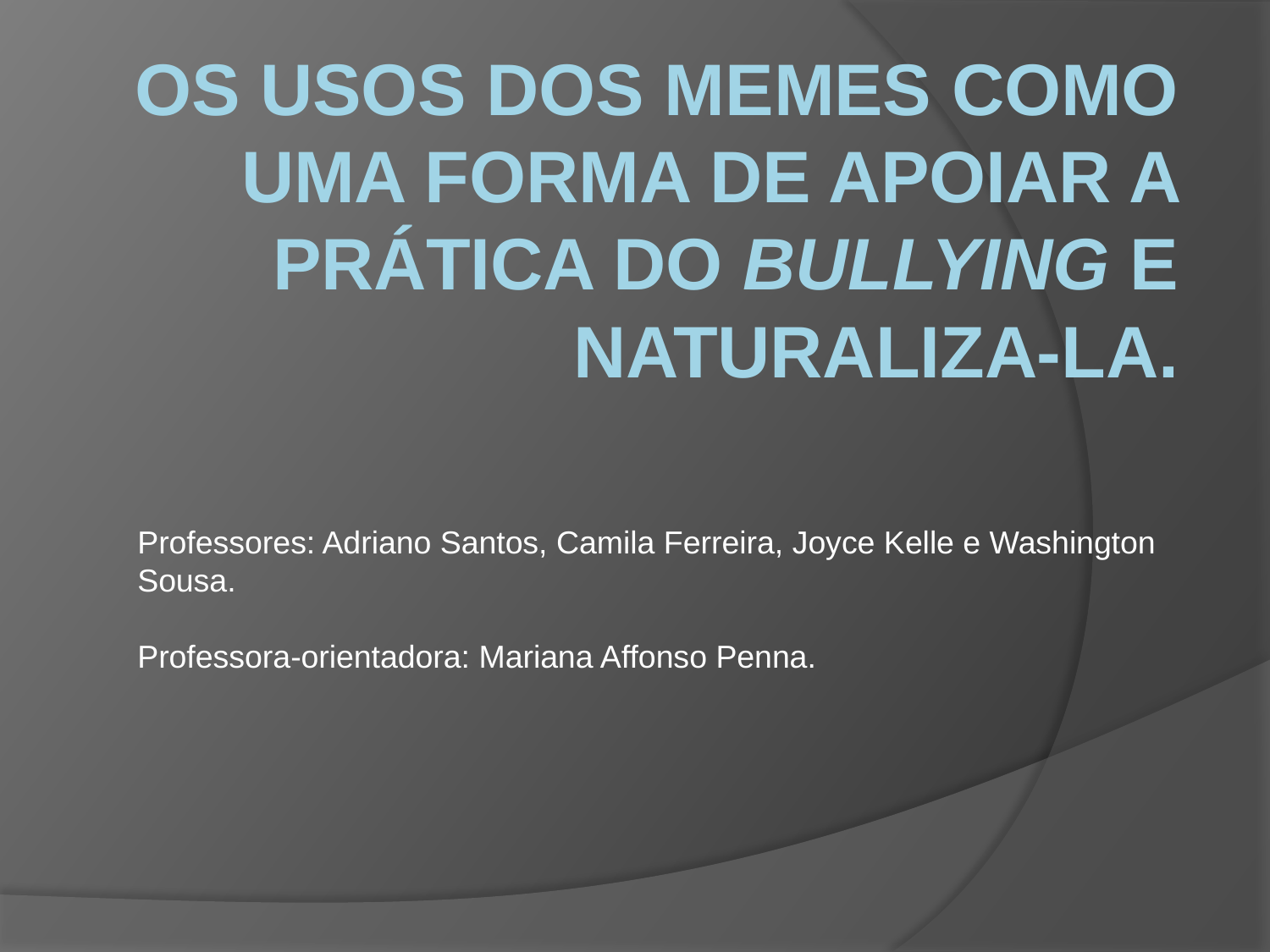

# Os usos dos memes como uma forma de apoiar a prática do Bullying e naturaliza-la.
Professores: Adriano Santos, Camila Ferreira, Joyce Kelle e Washington Sousa.

Professora-orientadora: Mariana Affonso Penna.